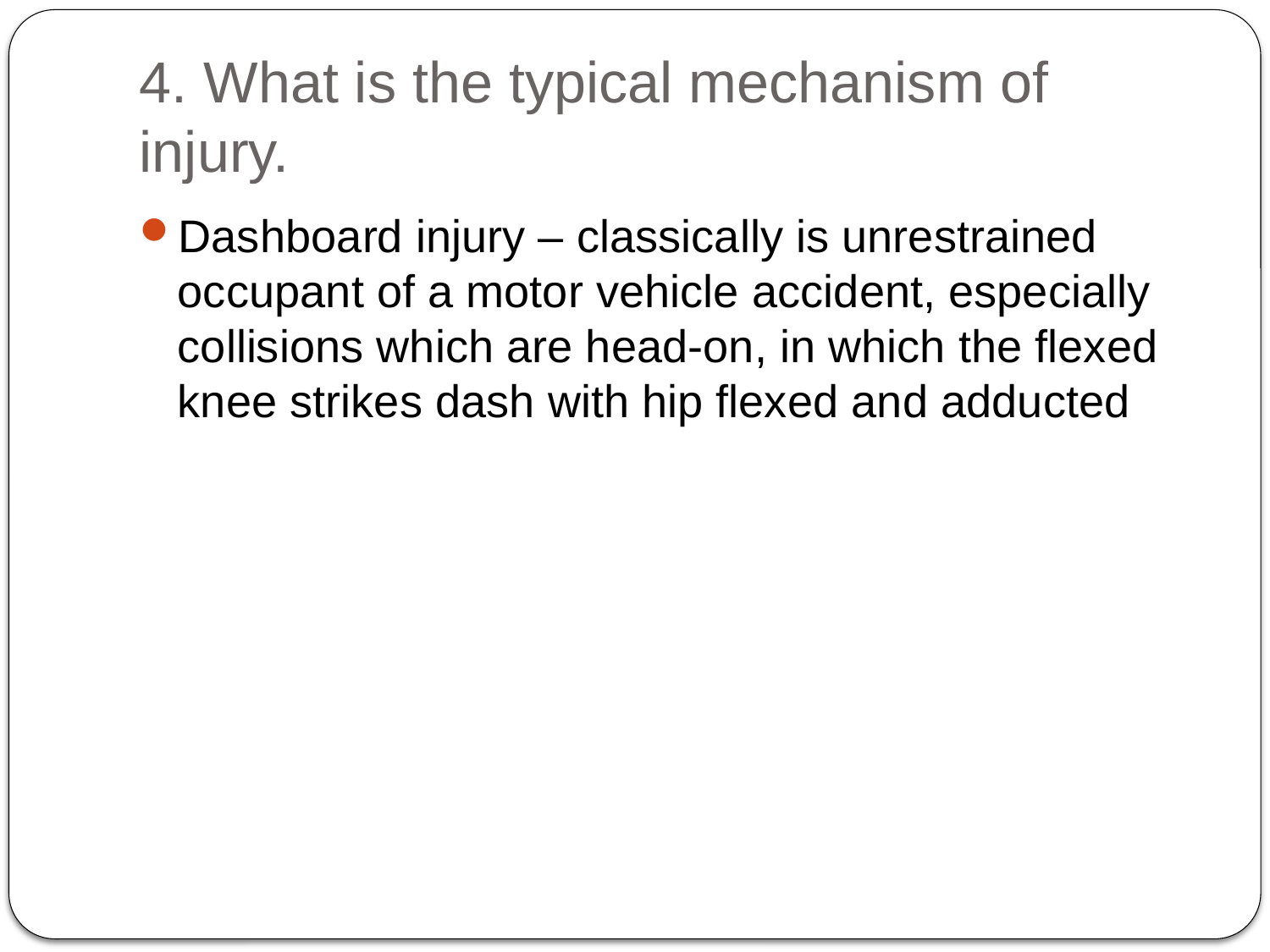

# 4. What is the typical mechanism of injury.
Dashboard injury – classically is unrestrained occupant of a motor vehicle accident, especially collisions which are head-on, in which the flexed knee strikes dash with hip flexed and adducted